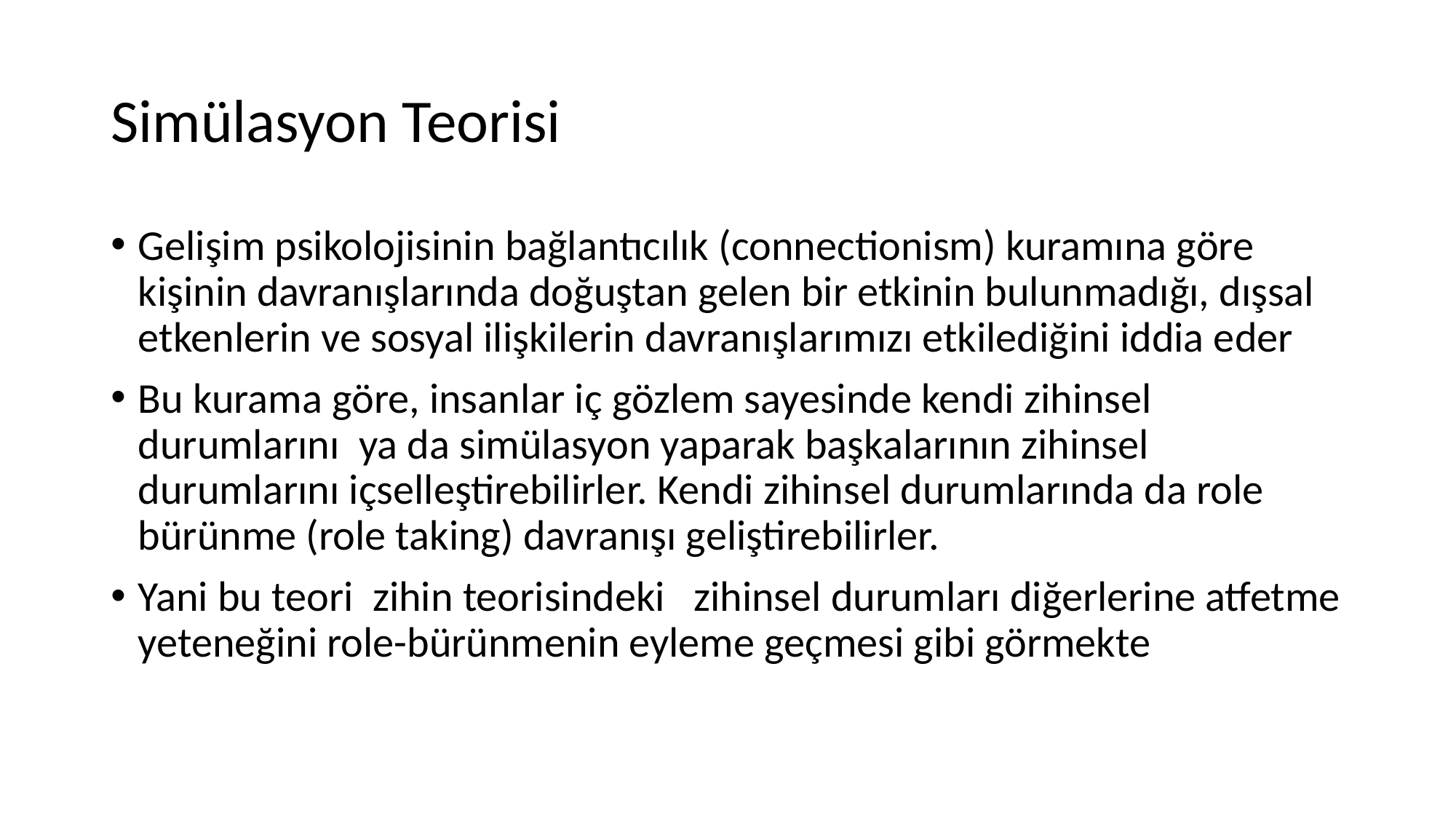

# Simülasyon Teorisi
Gelişim psikolojisinin bağlantıcılık (connectionism) kuramına göre kişinin davranışlarında doğuştan gelen bir etkinin bulunmadığı, dışsal etkenlerin ve sosyal ilişkilerin davranışlarımızı etkilediğini iddia eder
Bu kurama göre, insanlar iç gözlem sayesinde kendi zihinsel durumlarını  ya da simülasyon yaparak başkalarının zihinsel durumlarını içselleştirebilirler. Kendi zihinsel durumlarında da role bürünme (role taking) davranışı geliştirebilirler.
Yani bu teori  zihin teorisindeki   zihinsel durumları diğerlerine atfetme yeteneğini role-bürünmenin eyleme geçmesi gibi görmekte